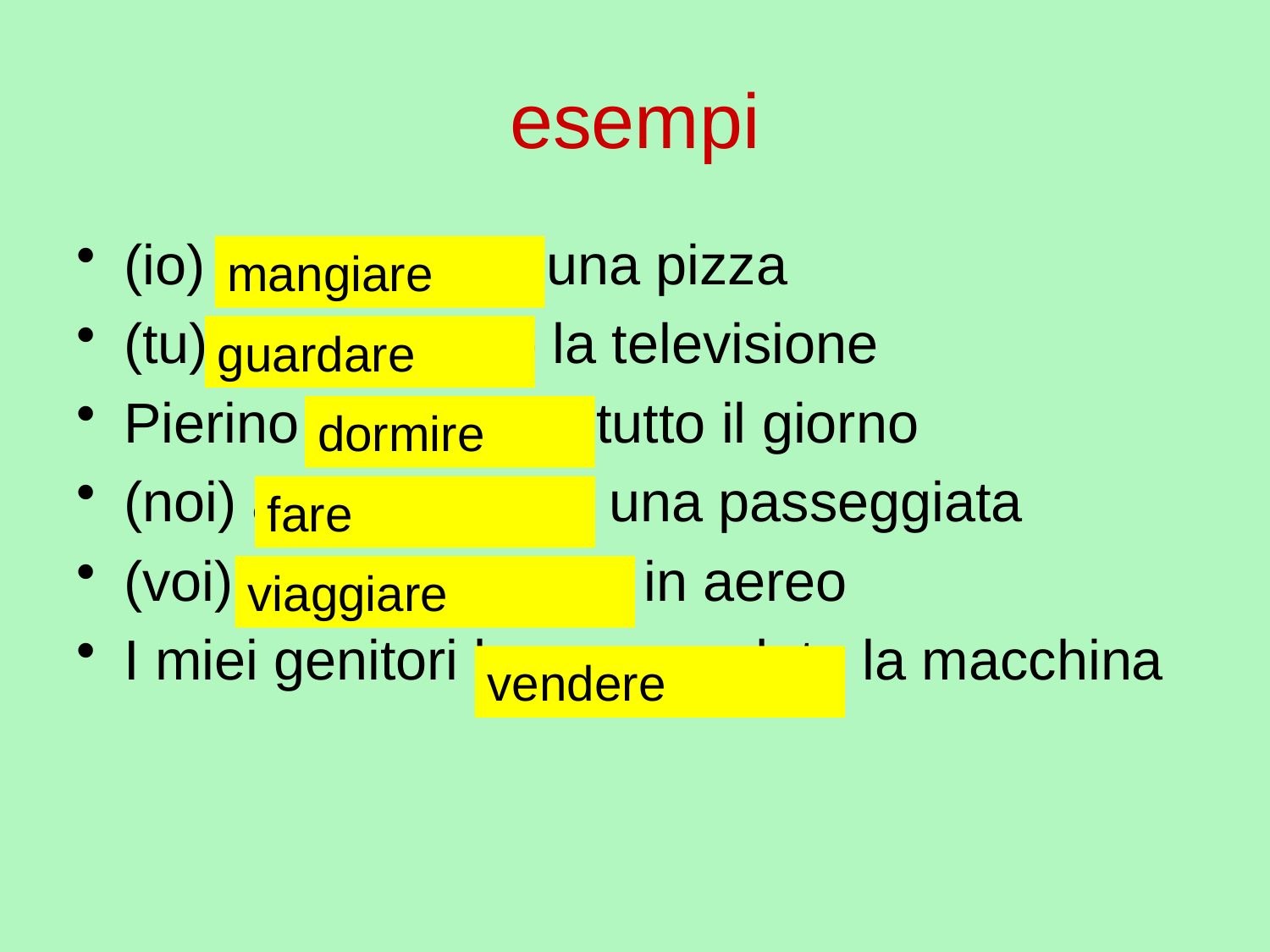

# esempi
(io) ho mangiato una pizza
(tu) hai guardato la televisione
Pierino ha dormito tutto il giorno
(noi) abbiamo fatto una passeggiata
(voi) avete viaggiato in aereo
I miei genitori hanno venduto la macchina

mangiare
guardare
dormire
fare
viaggiare
vendere